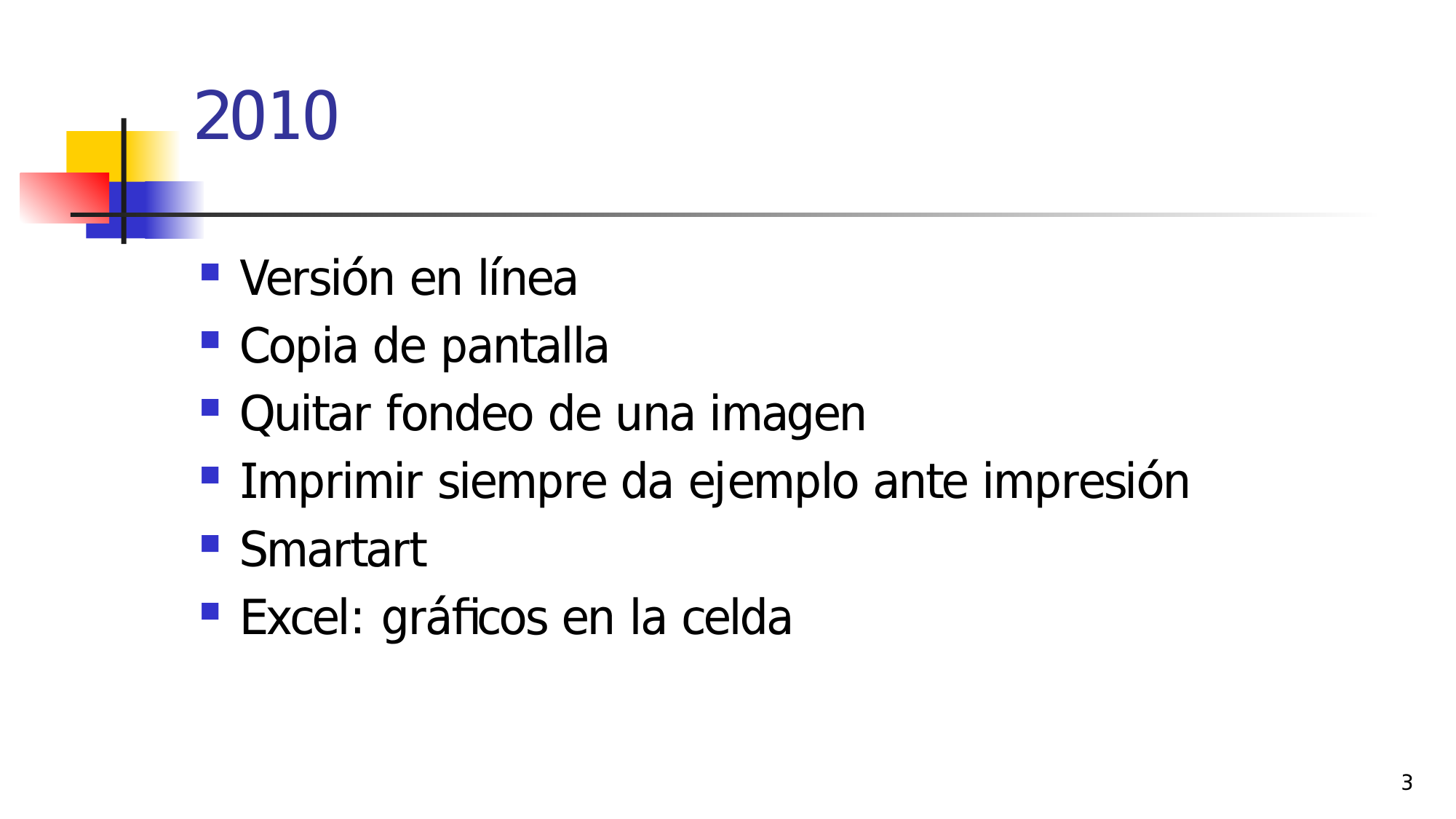

# 2010
Versión en línea
Copia de pantalla
Quitar fondeo de una imagen
Imprimir siempre da ejemplo ante impresión
Smartart
Excel: gráficos en la celda

3